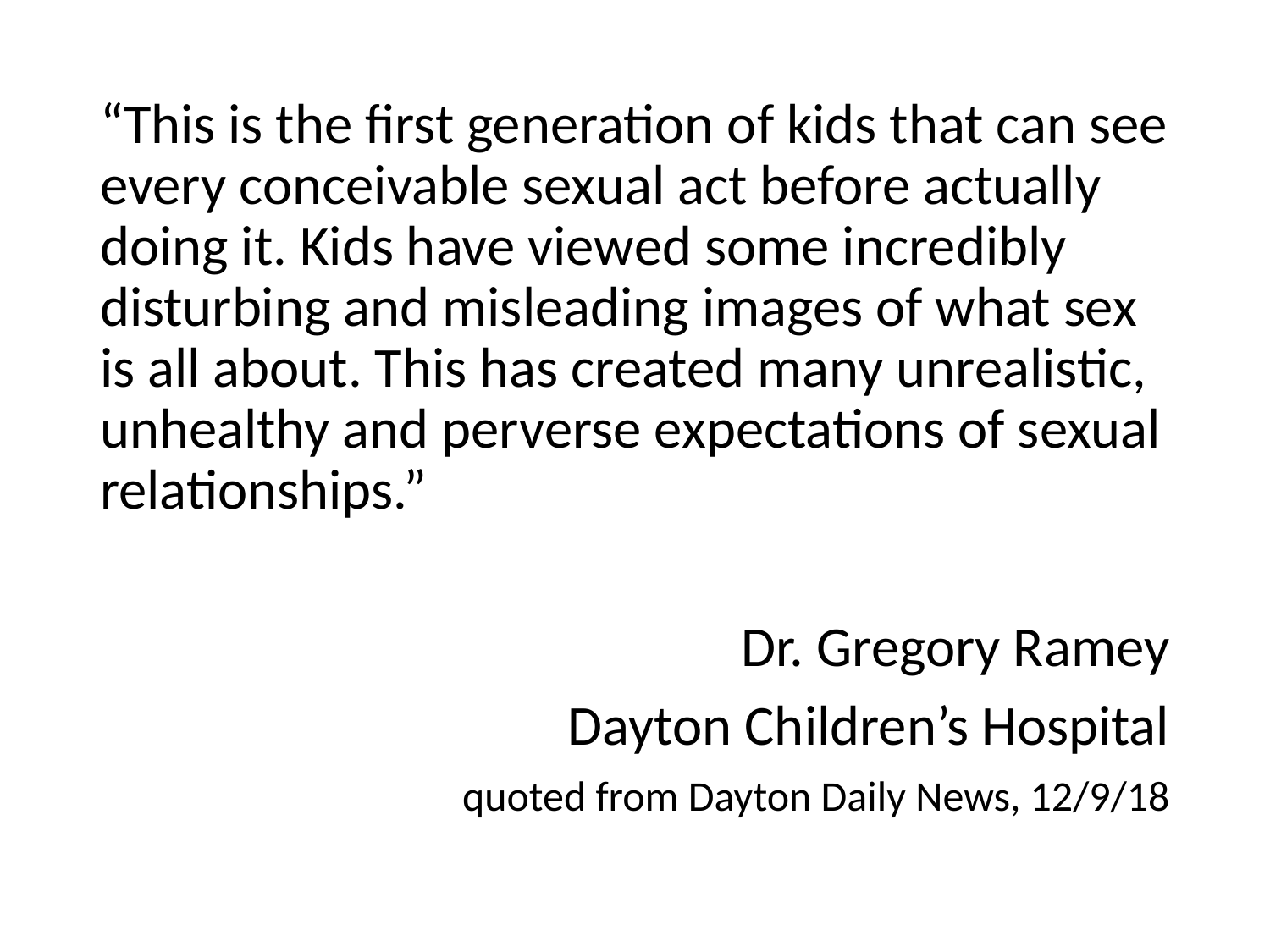

“This is the first generation of kids that can see every conceivable sexual act before actually doing it. Kids have viewed some incredibly disturbing and misleading images of what sex is all about. This has created many unrealistic, unhealthy and perverse expectations of sexual relationships.”

Dr. Gregory Ramey
Dayton Children’s Hospital
quoted from Dayton Daily News, 12/9/18